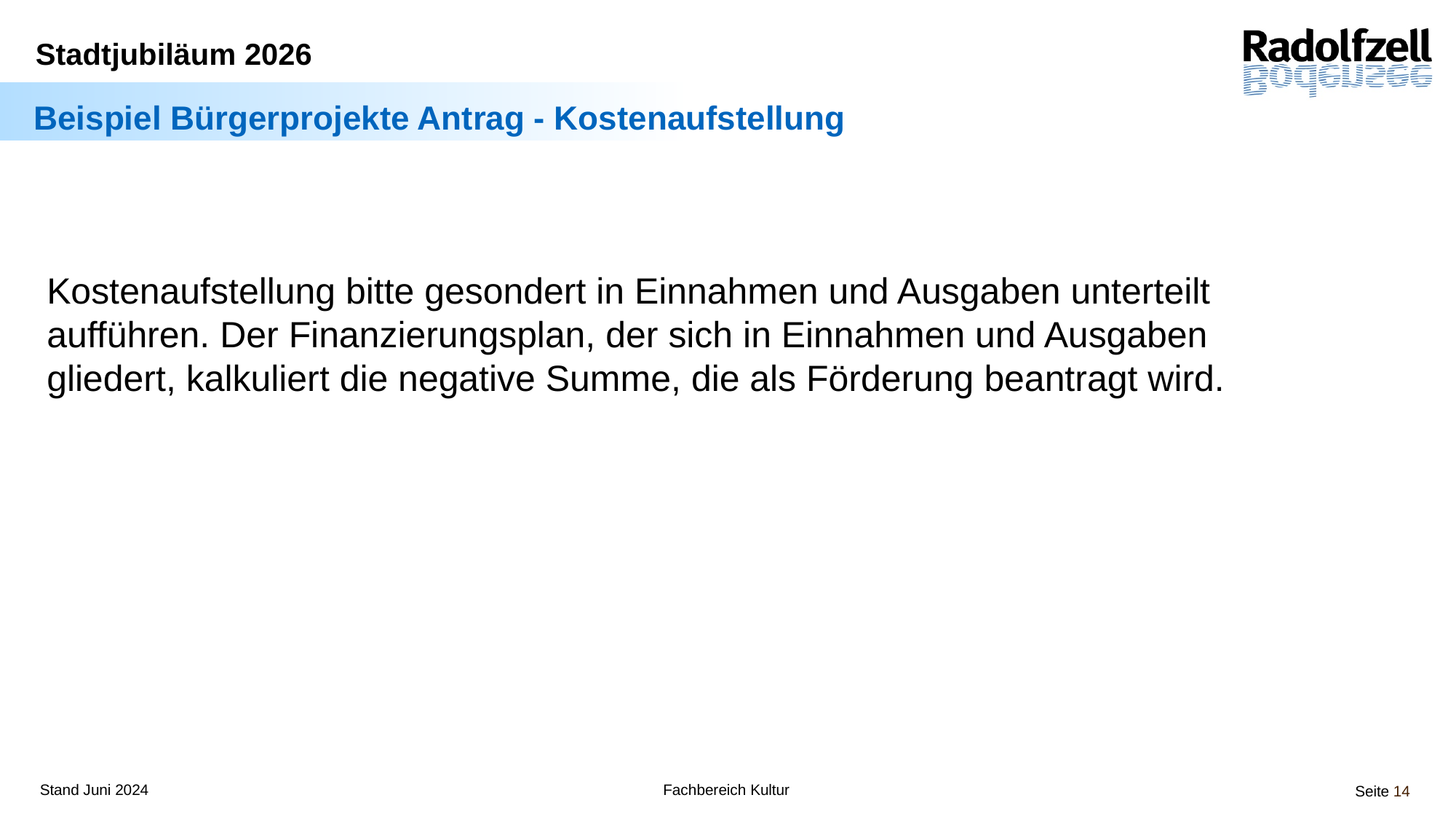

Beispiel Bürgerprojekte Antrag - Kostenaufstellung

Genuss
Kostenaufstellung bitte gesondert in Einnahmen und Ausgaben unterteilt aufführen. Der Finanzierungsplan, der sich in Einnahmen und Ausgaben gliedert, kalkuliert die negative Summe, die als Förderung beantragt wird.
Genuss
Geschichte
Gemeinschaft
Gemeinsam feiern
Bürgerprojekte
Abwechslungs-
reiches Programm
Etwas über das Jubiläumsjahr hinaus schaffen
Offener Tisch